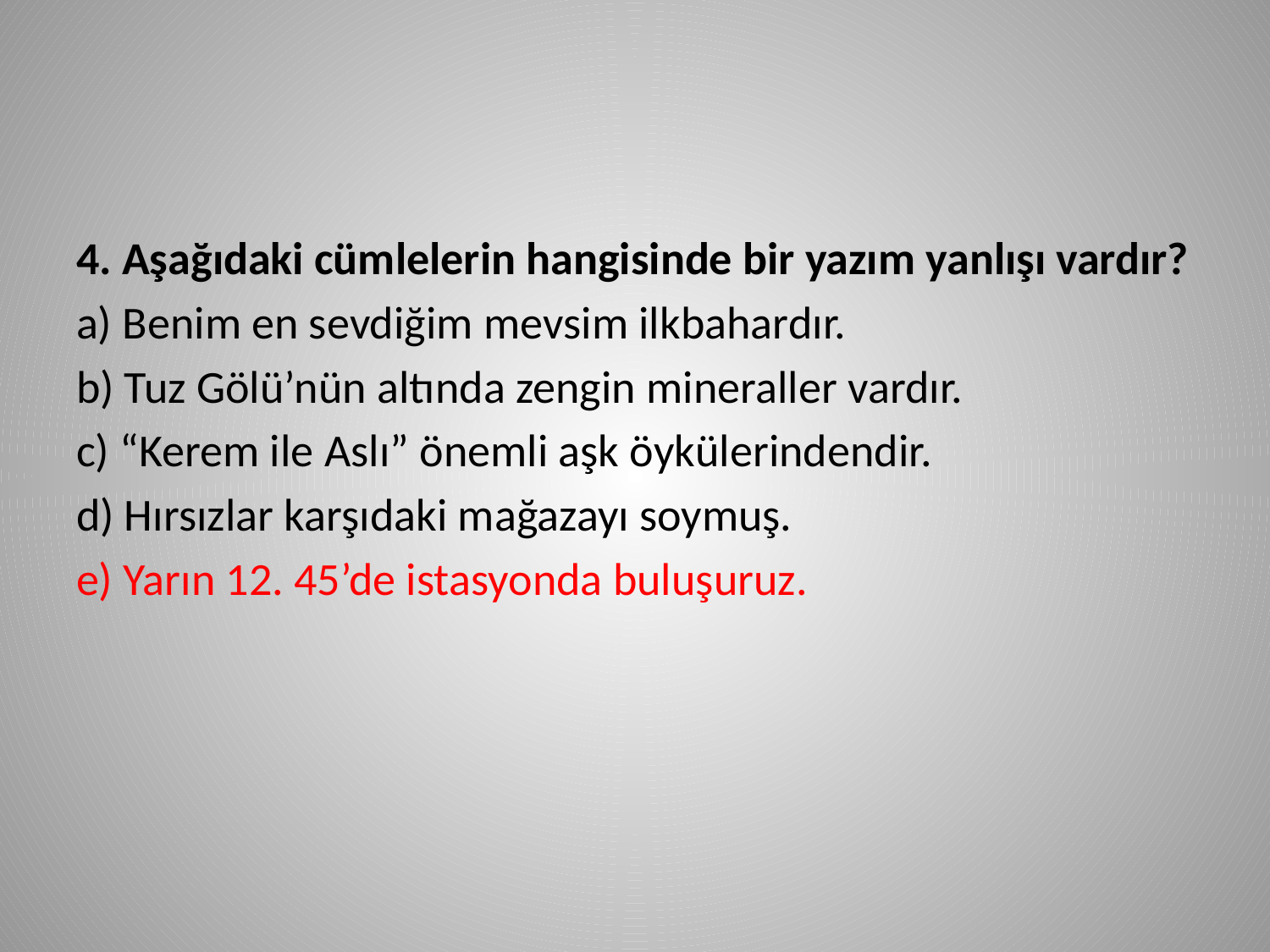

4. Aşağıdaki cümlelerin hangisinde bir yazım yanlışı vardır?
a) Benim en sevdiğim mevsim ilkbahardır.
b) Tuz Gölü’nün altında zengin mineraller vardır.
c) “Kerem ile Aslı” önemli aşk öykülerindendir.
d) Hırsızlar karşıdaki mağazayı soymuş.
e) Yarın 12. 45’de istasyonda buluşuruz.